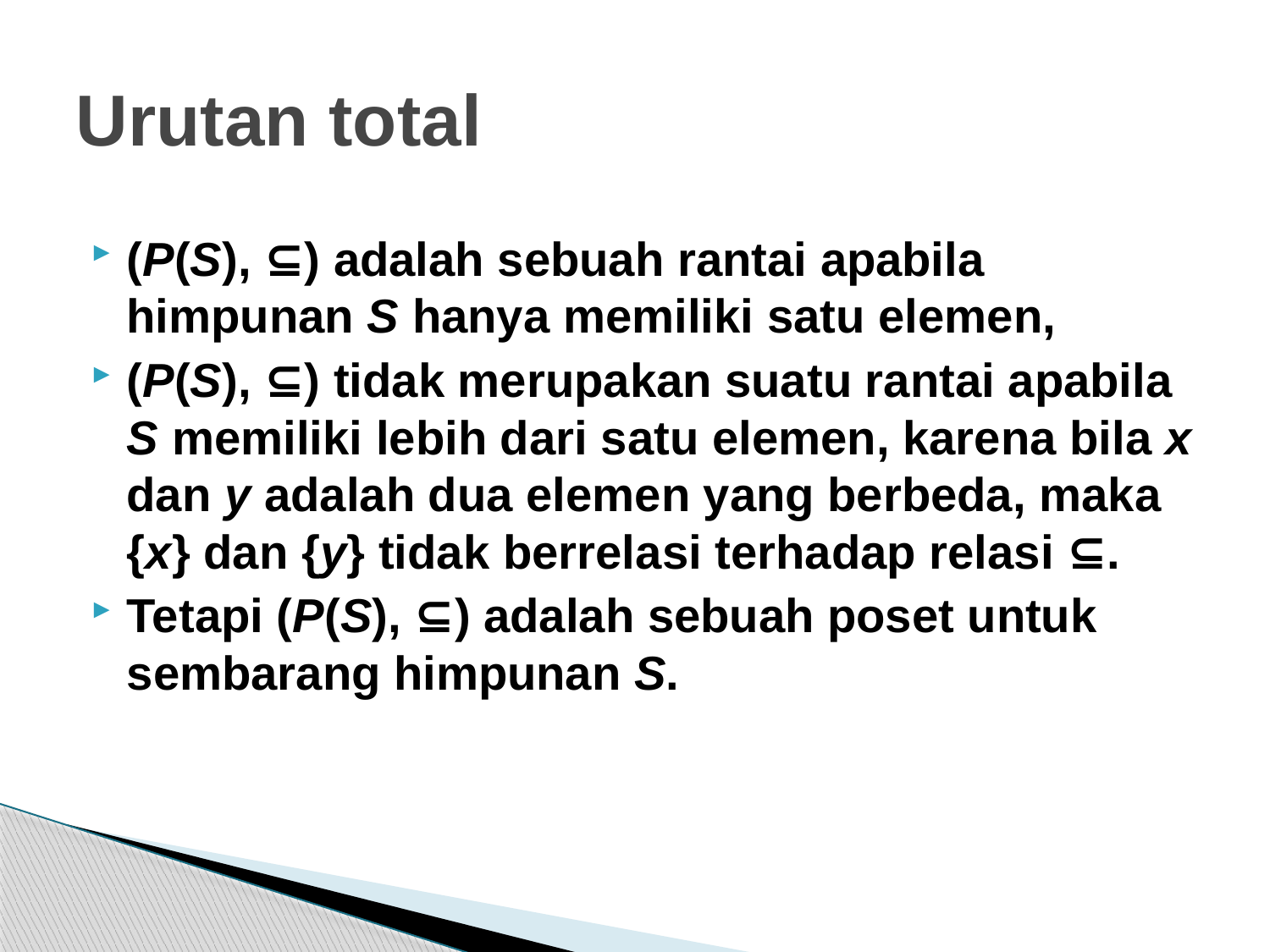

# Urutan total
(P(S), ⊆) adalah sebuah rantai apabila himpunan S hanya memiliki satu elemen,
(P(S), ⊆) tidak merupakan suatu rantai apabila S memiliki lebih dari satu elemen, karena bila x dan y adalah dua elemen yang berbeda, maka {x} dan {y} tidak berrelasi terhadap relasi ⊆.
Tetapi (P(S), ⊆) adalah sebuah poset untuk sembarang himpunan S.